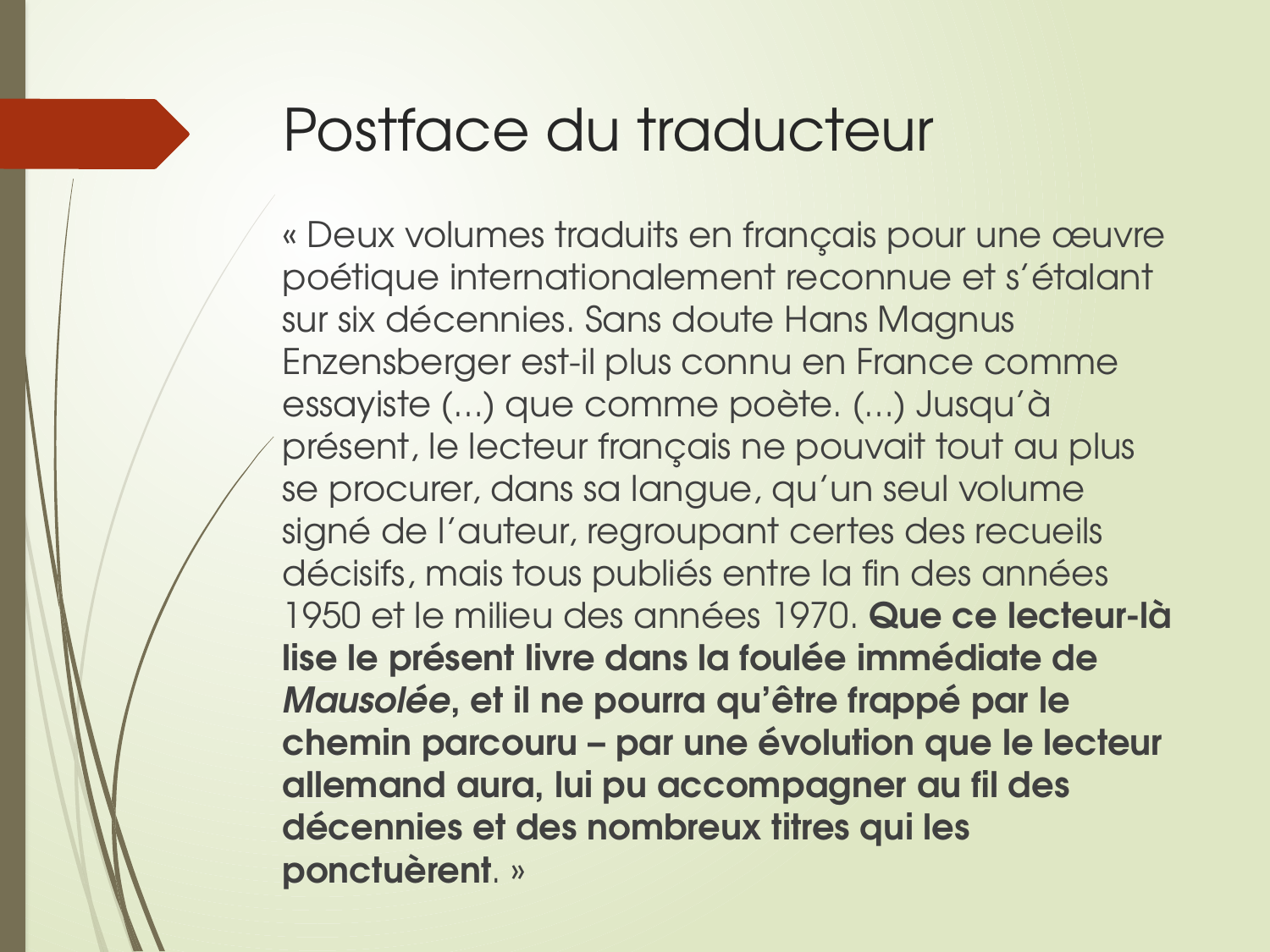

# Postface du traducteur
« Deux volumes traduits en français pour une œuvre poétique internationalement reconnue et s’étalant sur six décennies. Sans doute Hans Magnus Enzensberger est-il plus connu en France comme essayiste (…) que comme poète. (…) Jusqu’à présent, le lecteur français ne pouvait tout au plus se procurer, dans sa langue, qu’un seul volume signé de l’auteur, regroupant certes des recueils décisifs, mais tous publiés entre la fin des années 1950 et le milieu des années 1970. Que ce lecteur-là lise le présent livre dans la foulée immédiate de Mausolée, et il ne pourra qu’être frappé par le chemin parcouru – par une évolution que le lecteur allemand aura, lui pu accompagner au fil des décennies et des nombreux titres qui les ponctuèrent. »